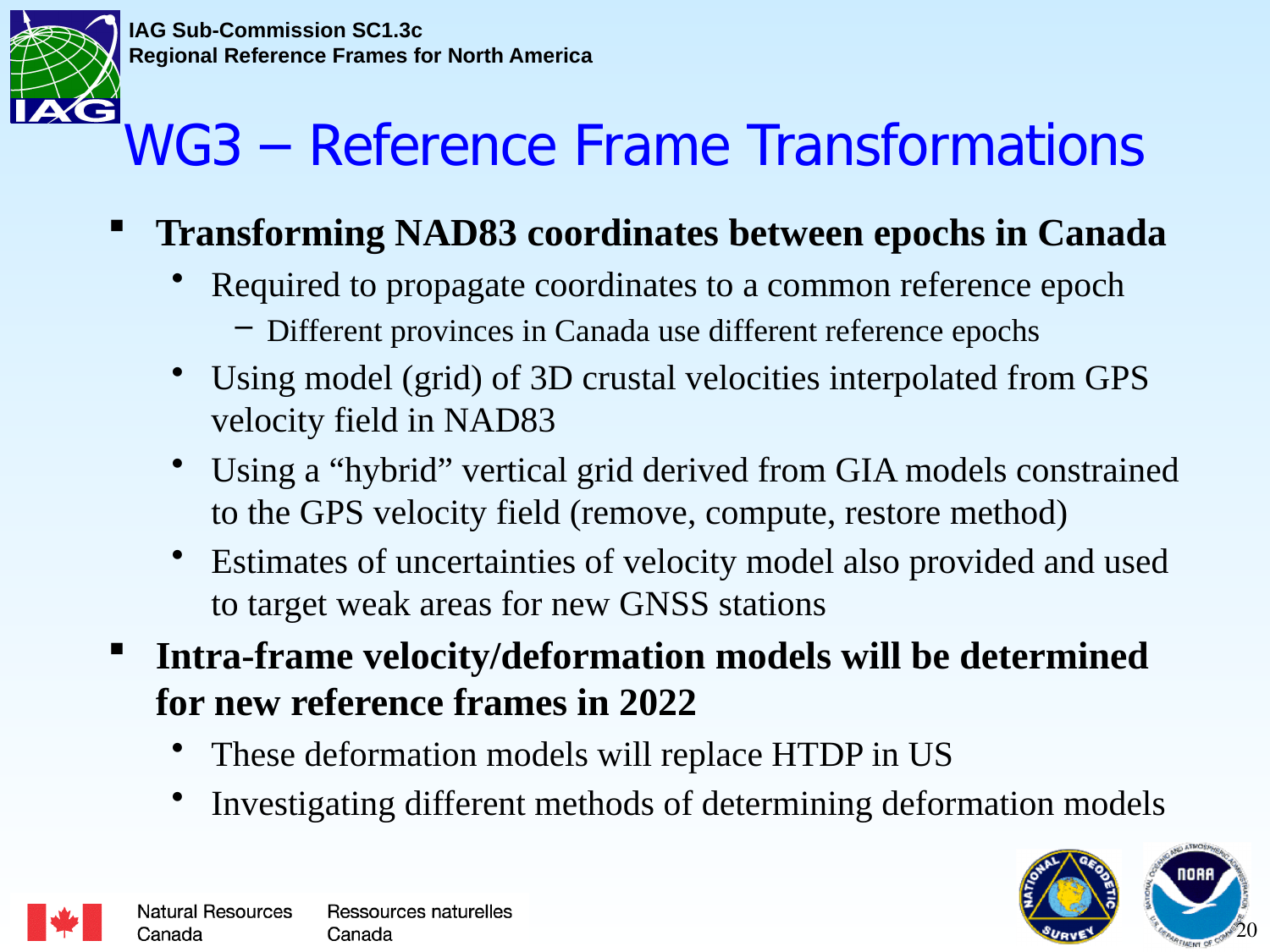

# WG3 – Reference Frame Transformations
Transforming NAD83 coordinates between epochs in Canada
Required to propagate coordinates to a common reference epoch
Different provinces in Canada use different reference epochs
Using model (grid) of 3D crustal velocities interpolated from GPS velocity field in NAD83
Using a “hybrid” vertical grid derived from GIA models constrained to the GPS velocity field (remove, compute, restore method)
Estimates of uncertainties of velocity model also provided and used to target weak areas for new GNSS stations
Intra-frame velocity/deformation models will be determined for new reference frames in 2022
These deformation models will replace HTDP in US
Investigating different methods of determining deformation models
20